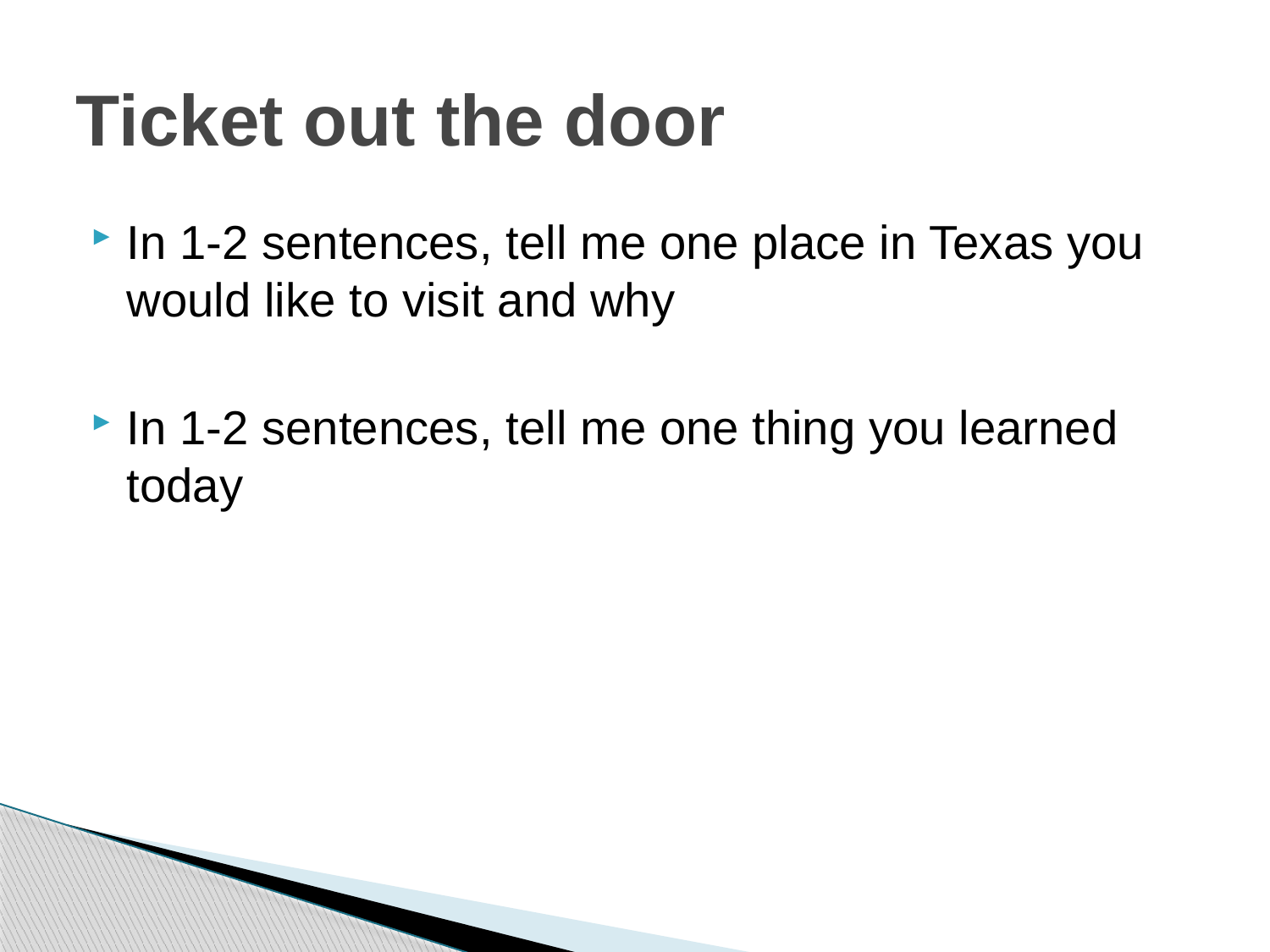

# Ticket out the door
In 1-2 sentences, tell me one place in Texas you would like to visit and why

In 1-2 sentences, tell me one thing you learned today